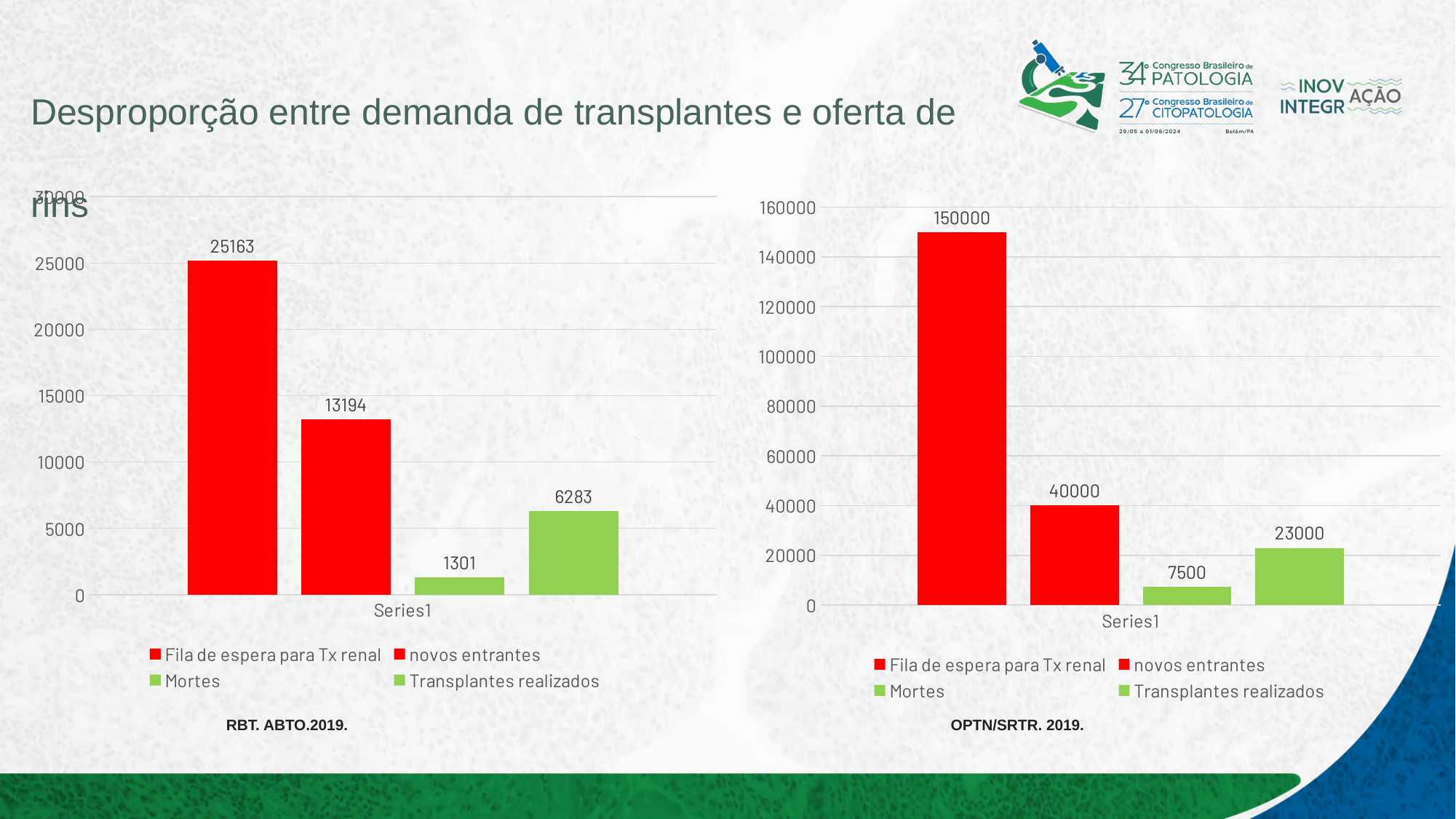

# Desproporção entre demanda de transplantes e oferta de rins

### Chart

| Category | Fila de espera para Tx renal | novos entrantes | Mortes | Transplantes realizados |
|---|---|---|---|---|
|  | 25163.0 | 13194.0 | 1301.0 | 6283.0 |

### Chart

| Category | Fila de espera para Tx renal | novos entrantes | Mortes | Transplantes realizados |
|---|---|---|---|---|
|  | 150000.0 | 40000.0 | 7500.0 | 23000.0 |
 RBT. ABTO.2019.

 OPTN/SRTR. 2019.